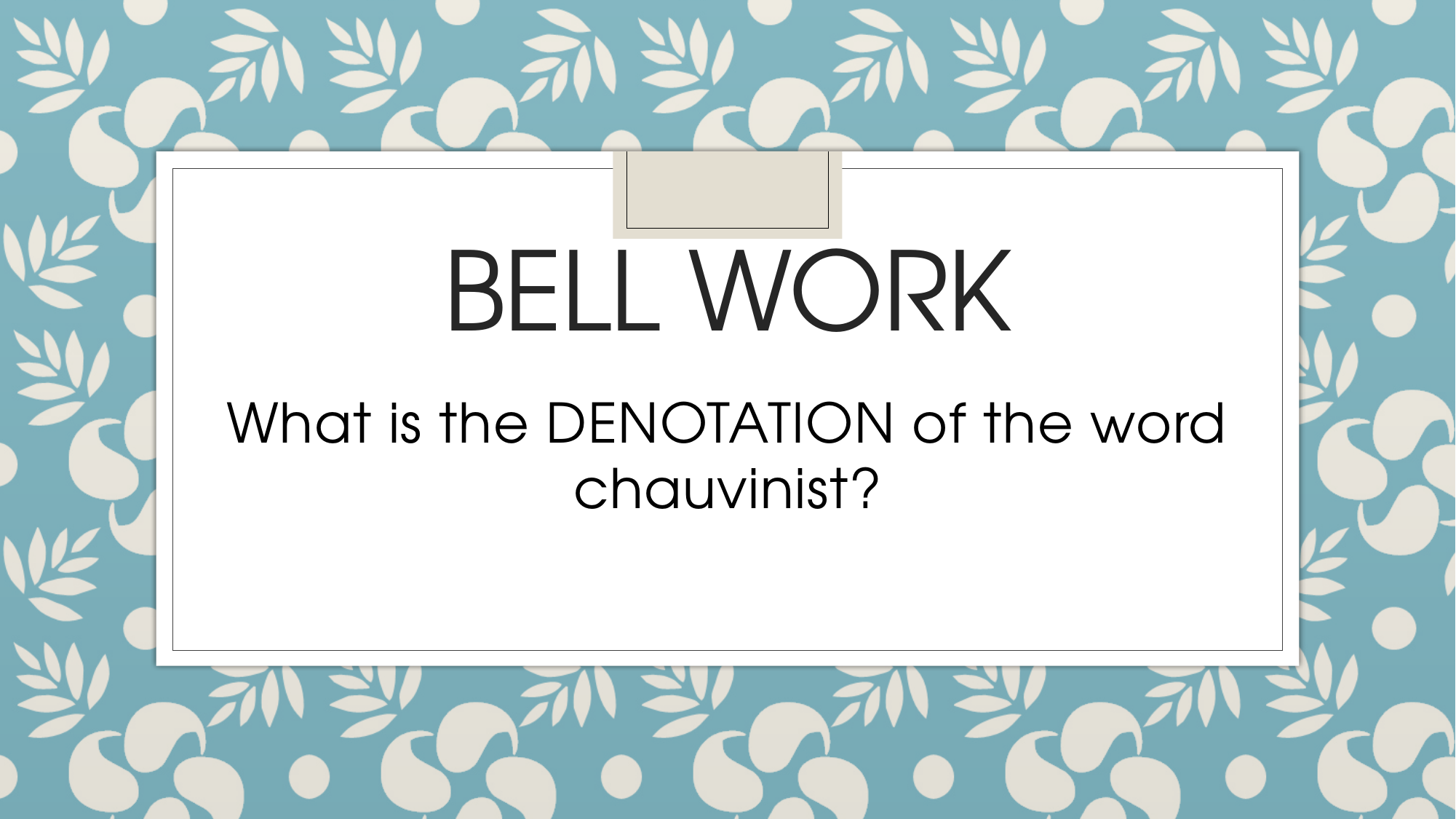

# Bell Work
What is the DENOTATION of the word chauvinist?